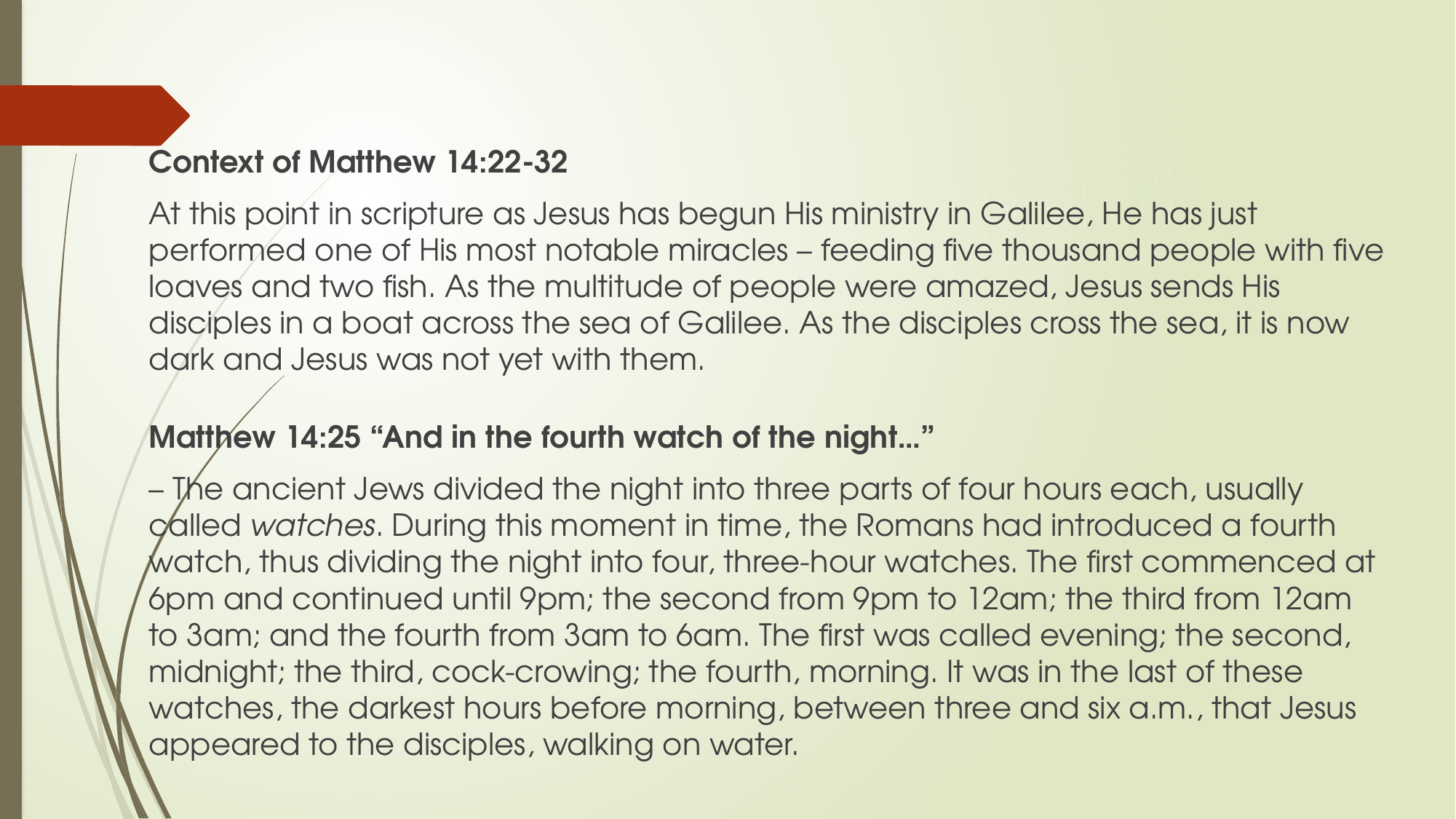

Context of Matthew 14:22-32
At this point in scripture as Jesus has begun His ministry in Galilee, He has just performed one of His most notable miracles – feeding five thousand people with five loaves and two fish. As the multitude of people were amazed, Jesus sends His disciples in a boat across the sea of Galilee. As the disciples cross the sea, it is now dark and Jesus was not yet with them.

Matthew 14:25 “And in the fourth watch of the night…”
– The ancient Jews divided the night into three parts of four hours each, usually called watches. During this moment in time, the Romans had introduced a fourth watch, thus dividing the night into four, three-hour watches. The first commenced at 6pm and continued until 9pm; the second from 9pm to 12am; the third from 12am to 3am; and the fourth from 3am to 6am. The first was called evening; the second, midnight; the third, cock-crowing; the fourth, morning. It was in the last of these watches, the darkest hours before morning, between three and six a.m., that Jesus appeared to the disciples, walking on water.